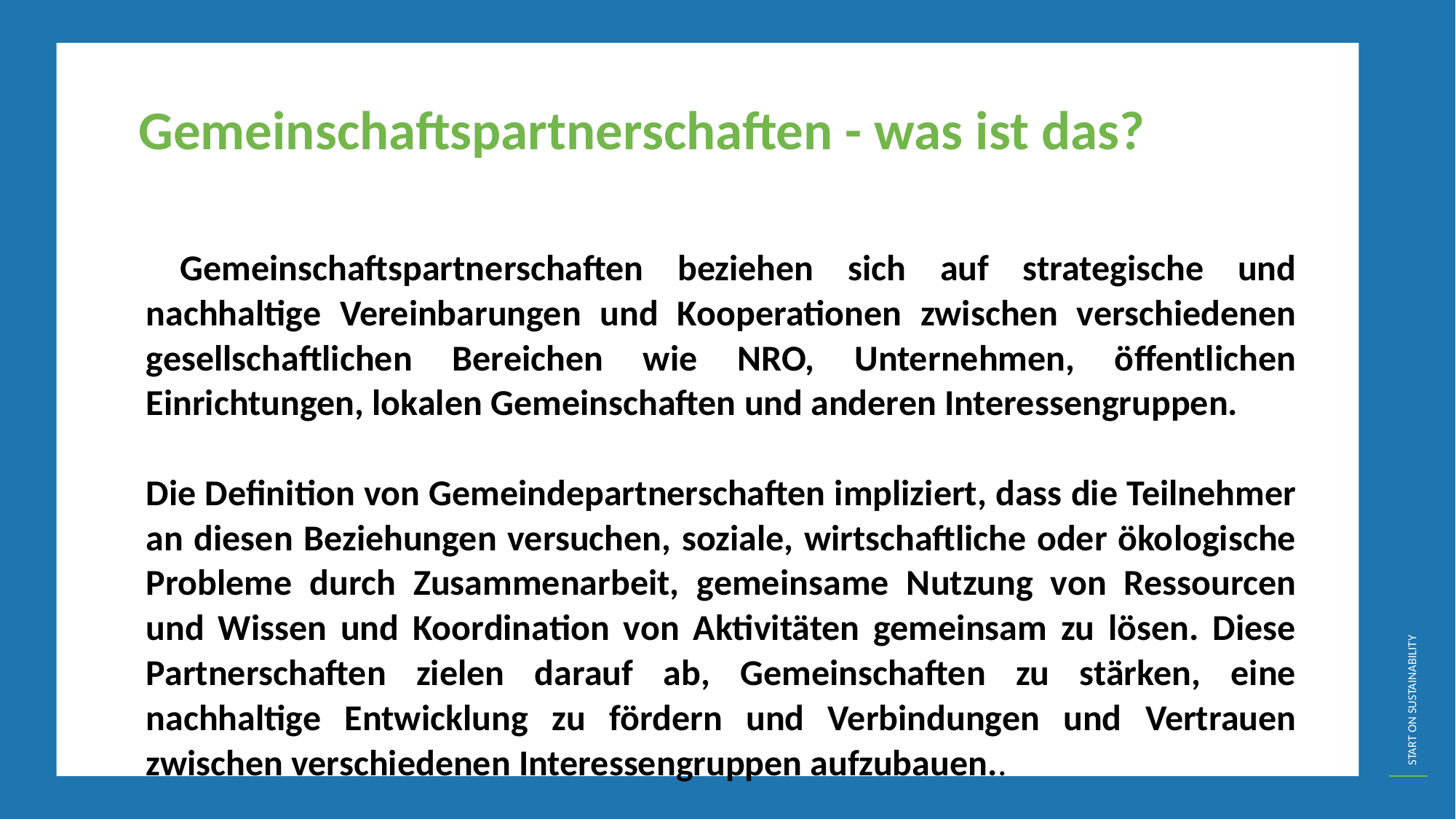

Gemeinschaftspartnerschaften - was ist das?
	 Gemeinschaftspartnerschaften beziehen sich auf strategische und nachhaltige Vereinbarungen und Kooperationen zwischen verschiedenen gesellschaftlichen Bereichen wie NRO, Unternehmen, öffentlichen Einrichtungen, lokalen Gemeinschaften und anderen Interessengruppen.

	Die Definition von Gemeindepartnerschaften impliziert, dass die Teilnehmer an diesen Beziehungen versuchen, soziale, wirtschaftliche oder ökologische Probleme durch Zusammenarbeit, gemeinsame Nutzung von Ressourcen und Wissen und Koordination von Aktivitäten gemeinsam zu lösen. Diese Partnerschaften zielen darauf ab, Gemeinschaften zu stärken, eine nachhaltige Entwicklung zu fördern und Verbindungen und Vertrauen zwischen verschiedenen Interessengruppen aufzubauen..